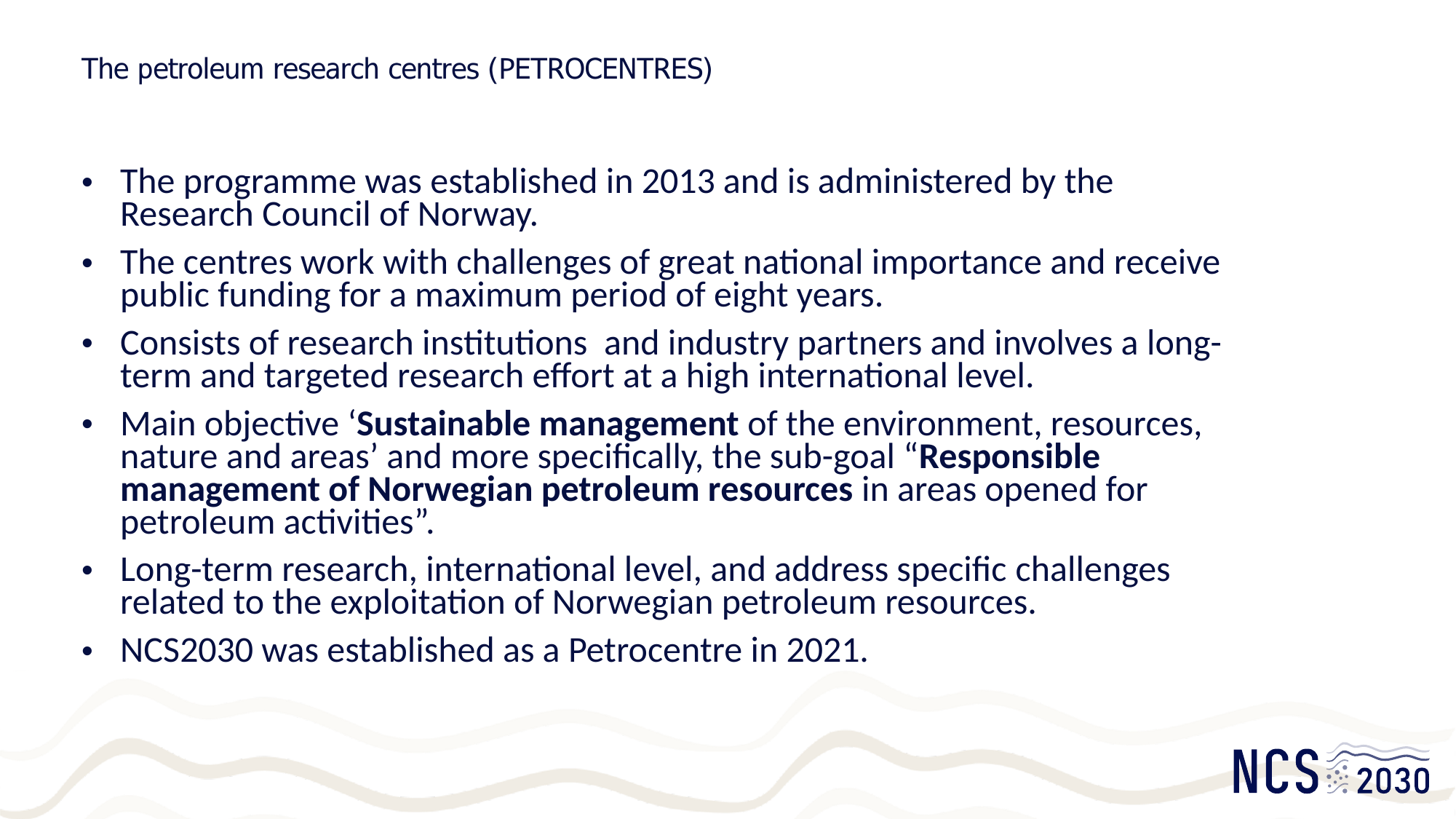

# The petroleum research centres (PETROCENTRES)
The programme was established in 2013 and is administered by the Research Council of Norway.
The centres work with challenges of great national importance and receive public funding for a maximum period of eight years.
Consists of research institutions  and industry partners and involves a long-term and targeted research effort at a high international level.
Main objective ‘Sustainable management of the environment, resources, nature and areas’ and more specifically, the sub-goal “Responsible management of Norwegian petroleum resources in areas opened for petroleum activities”.
Long-term research, international level, and address specific challenges related to the exploitation of Norwegian petroleum resources.
NCS2030 was established as a Petrocentre in 2021.